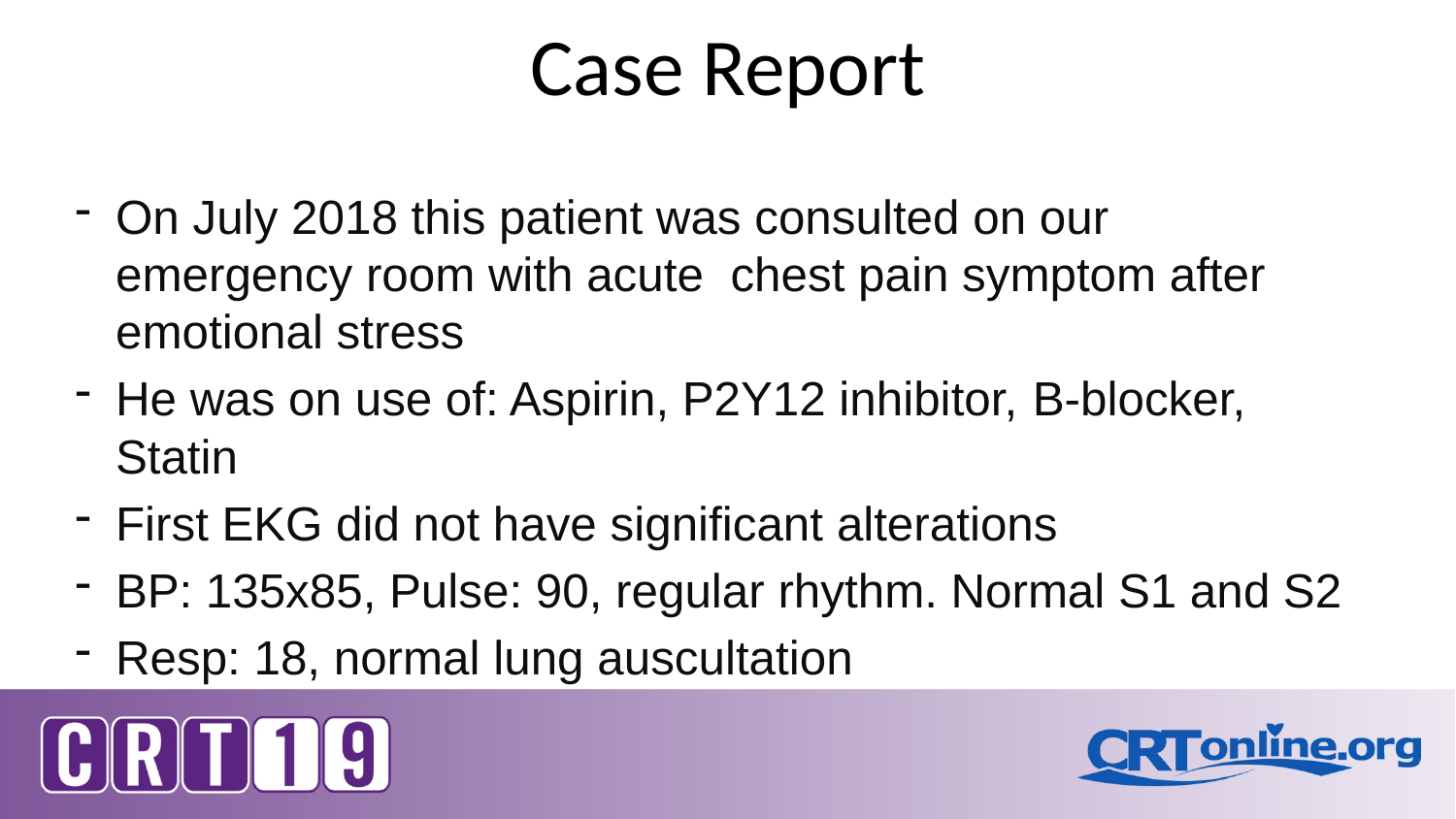

# Case Report
On July 2018 this patient was consulted on our emergency room with acute  chest pain symptom after emotional stress
He was on use of: Aspirin, P2Y12 inhibitor, B-blocker, Statin
First EKG did not have significant alterations
BP: 135x85, Pulse: 90, regular rhythm. Normal S1 and S2
Resp: 18, normal lung auscultation